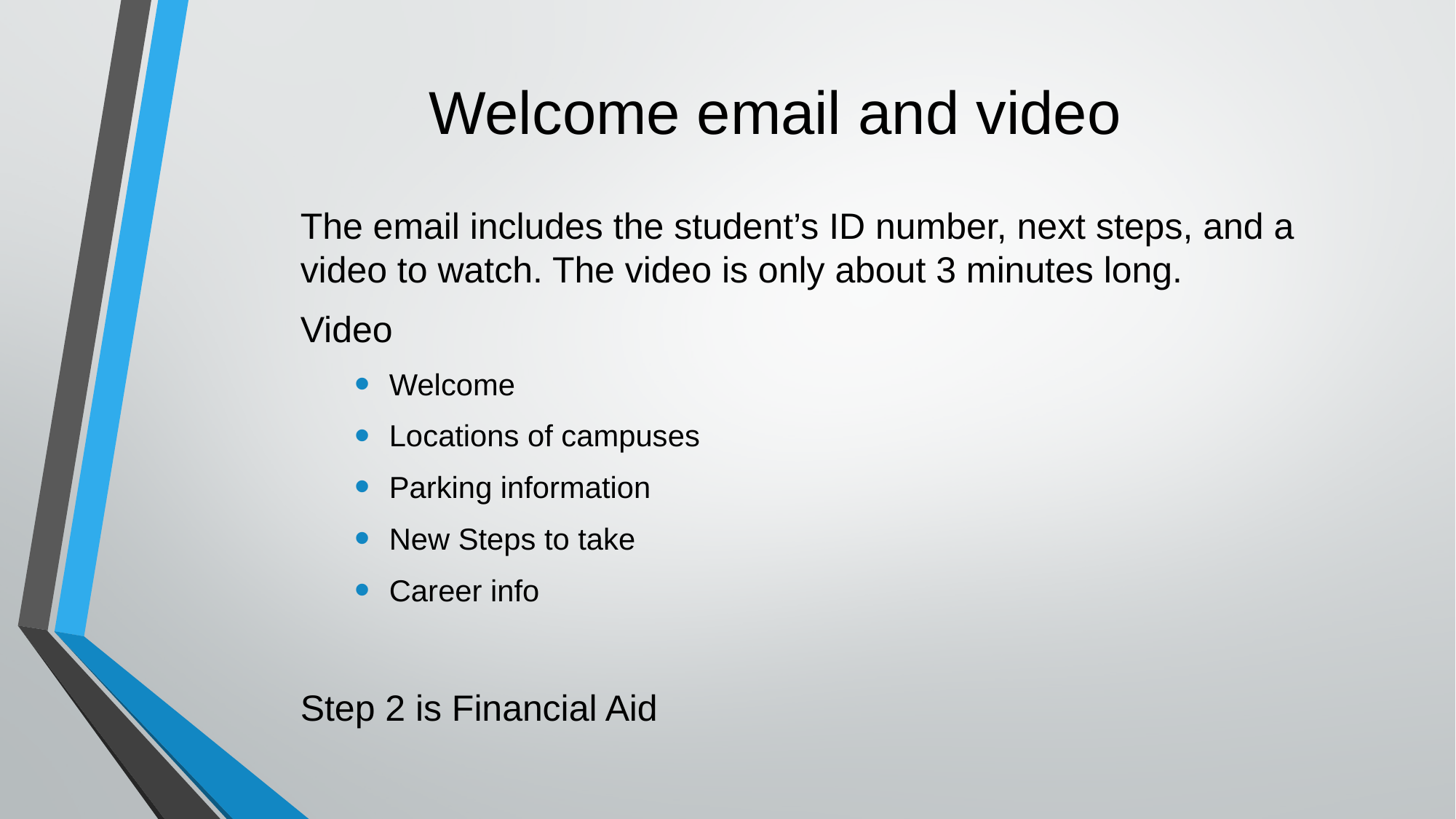

# Welcome email and video
The email includes the student’s ID number, next steps, and a video to watch. The video is only about 3 minutes long.
Video
Welcome
Locations of campuses
Parking information
New Steps to take
Career info

Step 2 is Financial Aid